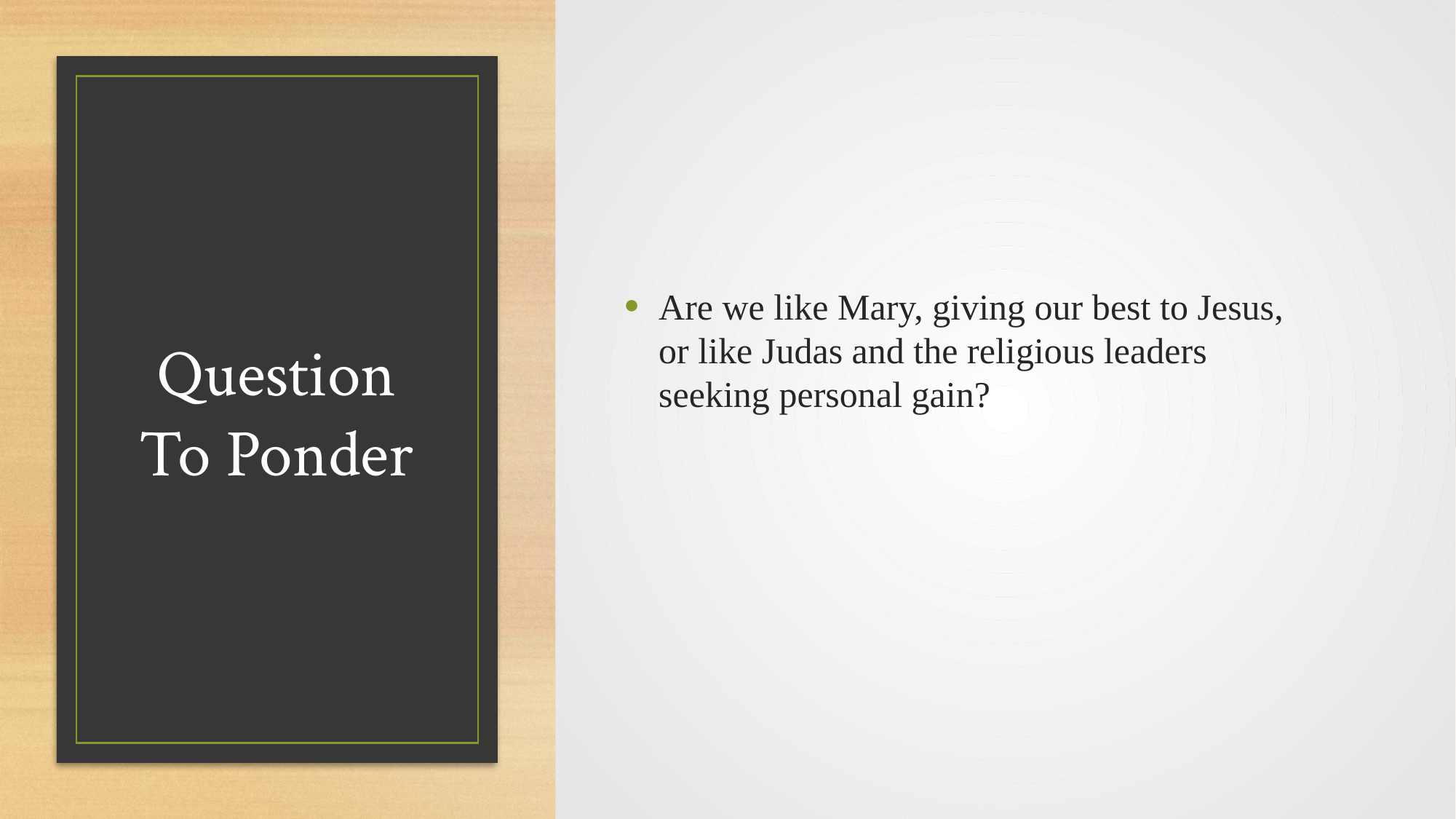

Are we like Mary, giving our best to Jesus, or like Judas and the religious leaders seeking personal gain?

# Question To Ponder